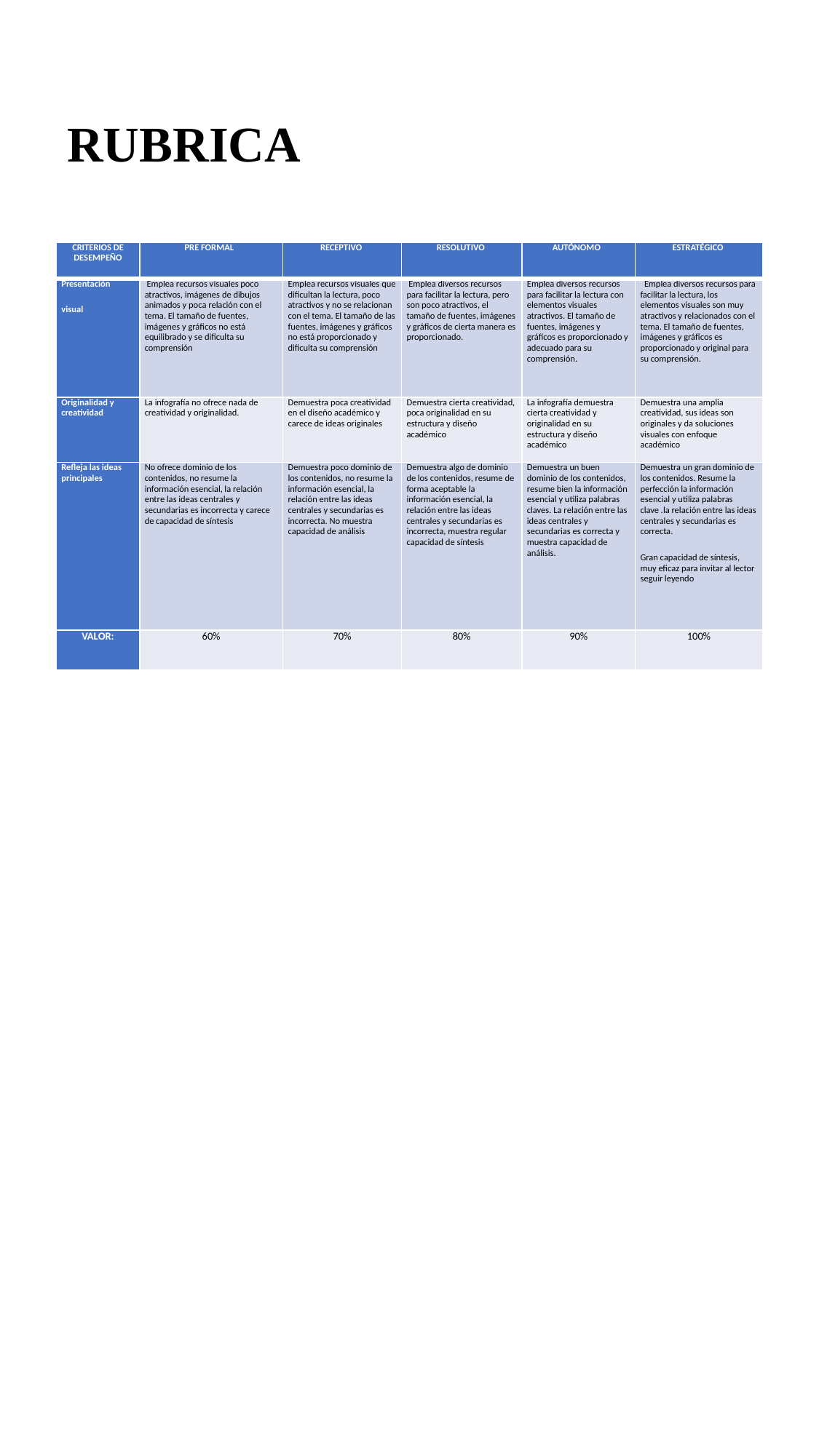

# RUBRICA

| CRITERIOS DE DESEMPEÑO | PRE FORMAL | RECEPTIVO | RESOLUTIVO | AUTÓNOMO | ESTRATÉGICO |
| --- | --- | --- | --- | --- | --- |
| Presentación visual | Emplea recursos visuales poco atractivos, imágenes de dibujos animados y poca relación con el tema. El tamaño de fuentes, imágenes y gráficos no está equilibrado y se dificulta su comprensión | Emplea recursos visuales que dificultan la lectura, poco atractivos y no se relacionan con el tema. El tamaño de las fuentes, imágenes y gráficos no está proporcionado y dificulta su comprensión | Emplea diversos recursos para facilitar la lectura, pero son poco atractivos, el tamaño de fuentes, imágenes y gráficos de cierta manera es proporcionado. | Emplea diversos recursos para facilitar la lectura con elementos visuales atractivos. El tamaño de fuentes, imágenes y gráficos es proporcionado y adecuado para su comprensión. | Emplea diversos recursos para facilitar la lectura, los elementos visuales son muy atractivos y relacionados con el tema. El tamaño de fuentes, imágenes y gráficos es proporcionado y original para su comprensión. |
| Originalidad y creatividad | La infografía no ofrece nada de creatividad y originalidad. | Demuestra poca creatividad en el diseño académico y carece de ideas originales | Demuestra cierta creatividad, poca originalidad en su estructura y diseño académico | La infografía demuestra cierta creatividad y originalidad en su estructura y diseño académico | Demuestra una amplia creatividad, sus ideas son originales y da soluciones visuales con enfoque académico |
| Refleja las ideas principales | No ofrece dominio de los contenidos, no resume la información esencial, la relación entre las ideas centrales y secundarias es incorrecta y carece de capacidad de síntesis | Demuestra poco dominio de los contenidos, no resume la información esencial, la relación entre las ideas centrales y secundarias es incorrecta. No muestra capacidad de análisis | Demuestra algo de dominio de los contenidos, resume de forma aceptable la información esencial, la relación entre las ideas centrales y secundarias es incorrecta, muestra regular capacidad de síntesis | Demuestra un buen dominio de los contenidos, resume bien la información esencial y utiliza palabras claves. La relación entre las ideas centrales y secundarias es correcta y muestra capacidad de análisis. | Demuestra un gran dominio de los contenidos. Resume la perfección la información esencial y utiliza palabras clave .la relación entre las ideas centrales y secundarias es correcta. Gran capacidad de síntesis, muy eficaz para invitar al lector seguir leyendo |
| VALOR: | 60% | 70% | 80% | 90% | 100% |